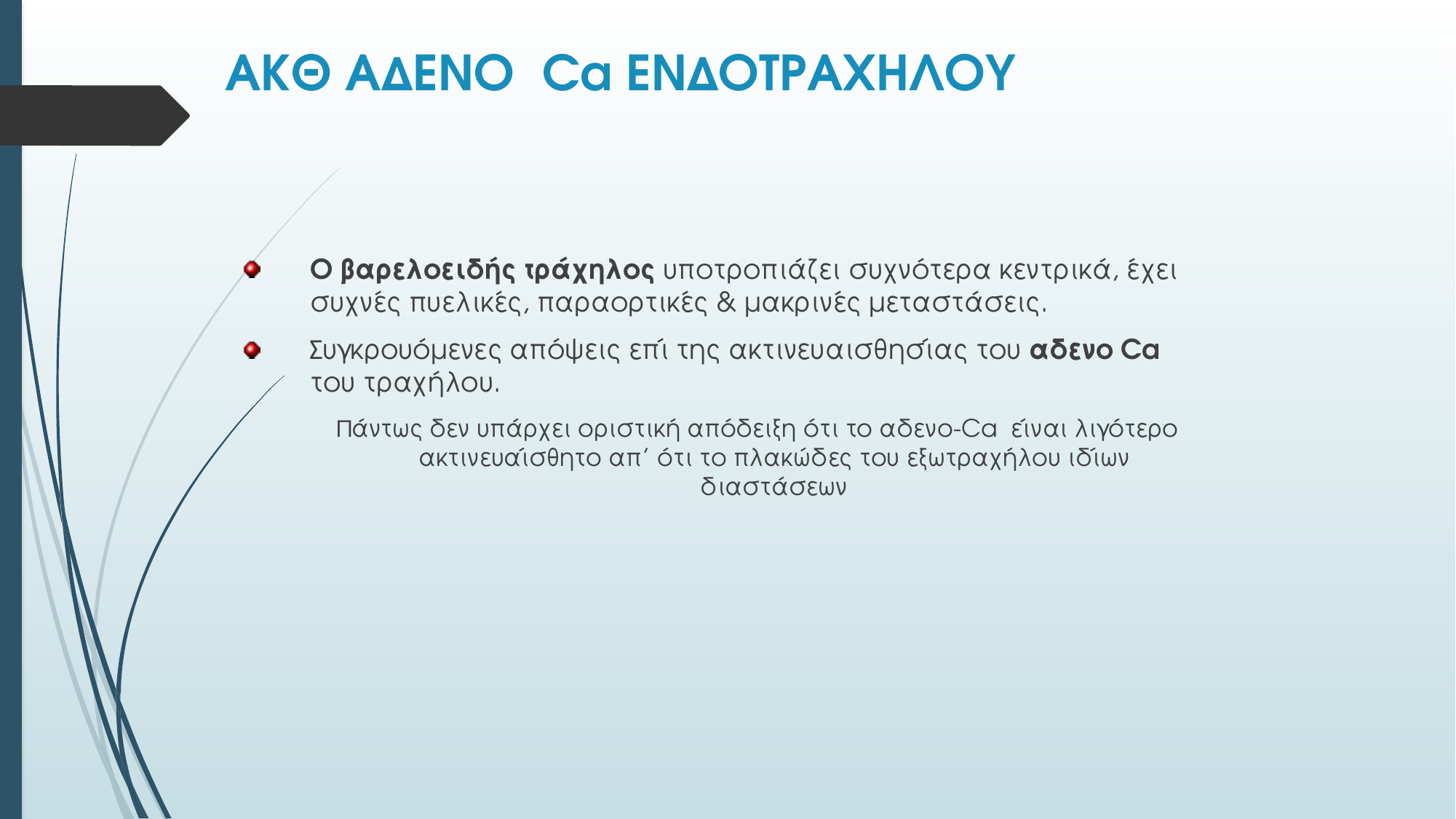

# ΑΚΘ ΑΔΕΝΟ  Ca ΕΝΔΟΤΡΑΧΗΛΟΥ
Ο βαρελοειδής τράχηλος υποτροπιάζει συχνότερα κεντρικά, έχει συχνές πυελικές, παραορτικές & μακρινές μεταστάσεις.
Συγκρουόμενες απόψεις επί της ακτινευαισθησίας του αδενο Ca του τραχήλου.
Πάντως δεν υπάρχει οριστική απόδειξη ότι το αδενο-Ca  είναι λιγότερο ακτινευαίσθητο απ’ ότι το πλακώδες του εξωτραχήλου ιδίων διαστάσεων